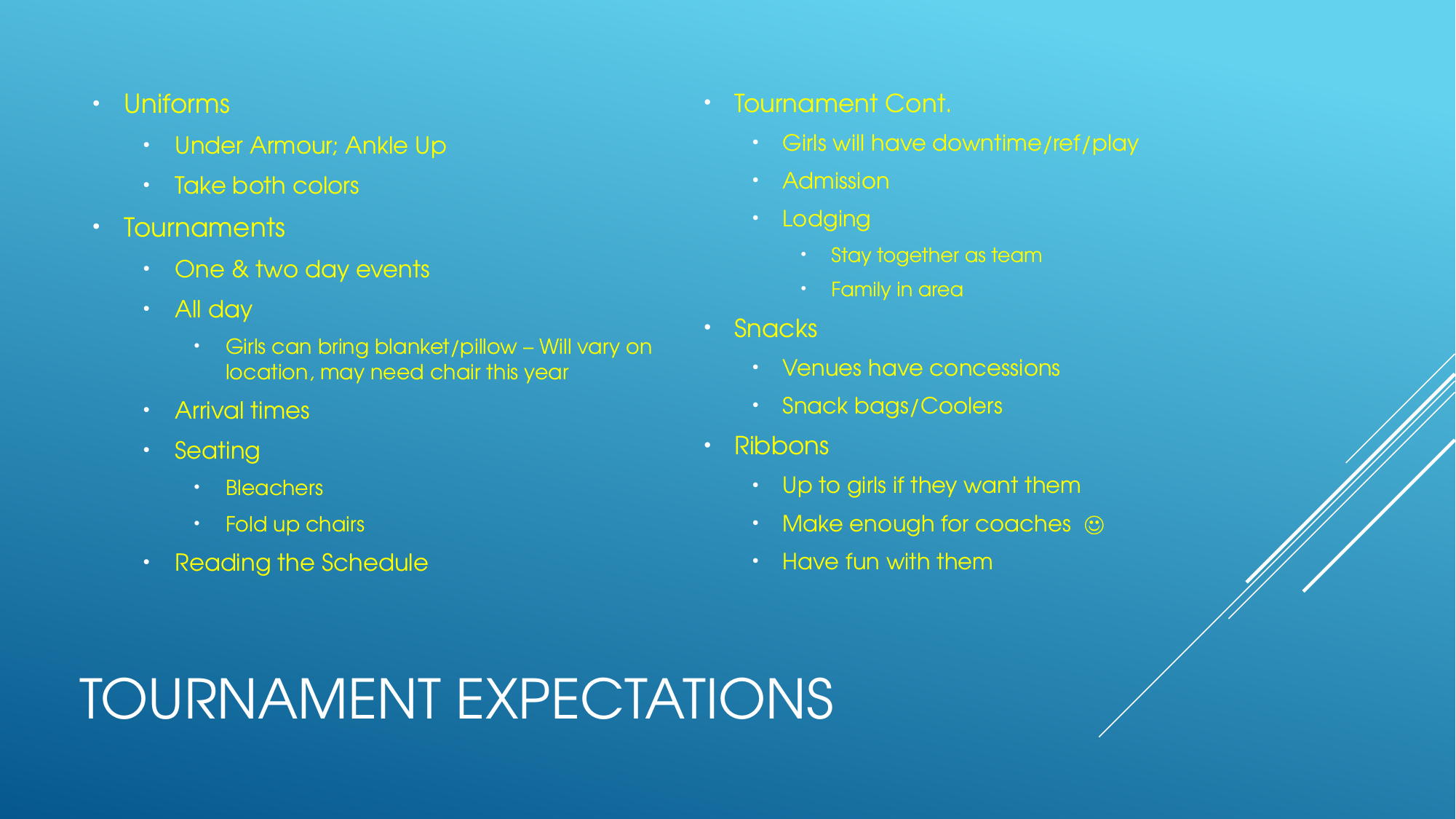

Uniforms
Under Armour; Ankle Up
Take both colors
Tournaments
One & two day events
All day
Girls can bring blanket/pillow – Will vary on location, may need chair this year
Arrival times
Seating
Bleachers
Fold up chairs
Reading the Schedule

Tournament Cont.
Girls will have downtime/ref/play
Admission
Lodging
Stay together as team
Family in area
Snacks
Venues have concessions
Snack bags/Coolers
Ribbons
Up to girls if they want them
Make enough for coaches  ☺
Have fun with them

# TOURNAMENT EXPECTATIONS